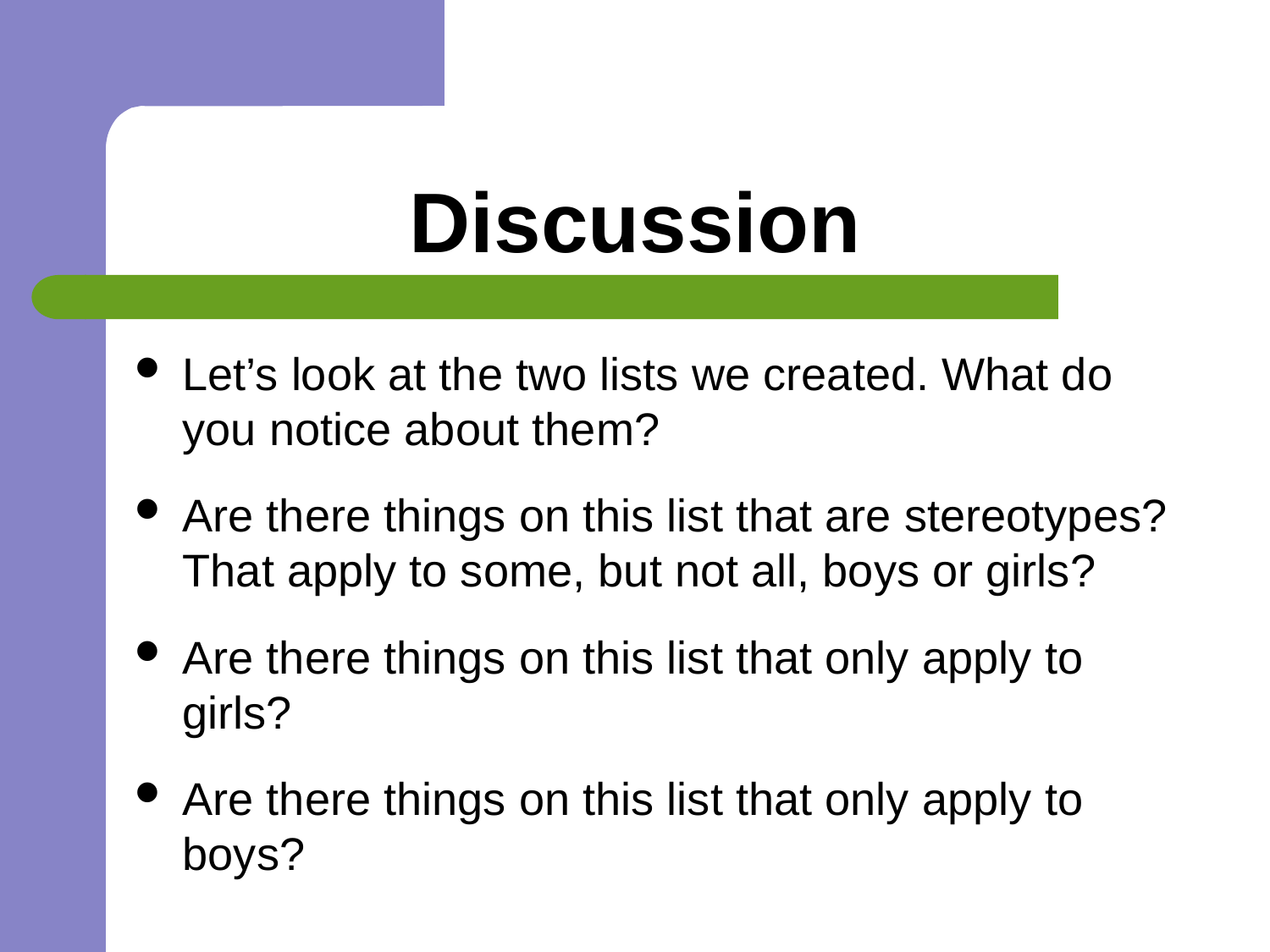

# Discussion
Let’s look at the two lists we created. What do you notice about them?
Are there things on this list that are stereotypes? That apply to some, but not all, boys or girls?
Are there things on this list that only apply to girls?
Are there things on this list that only apply to boys?